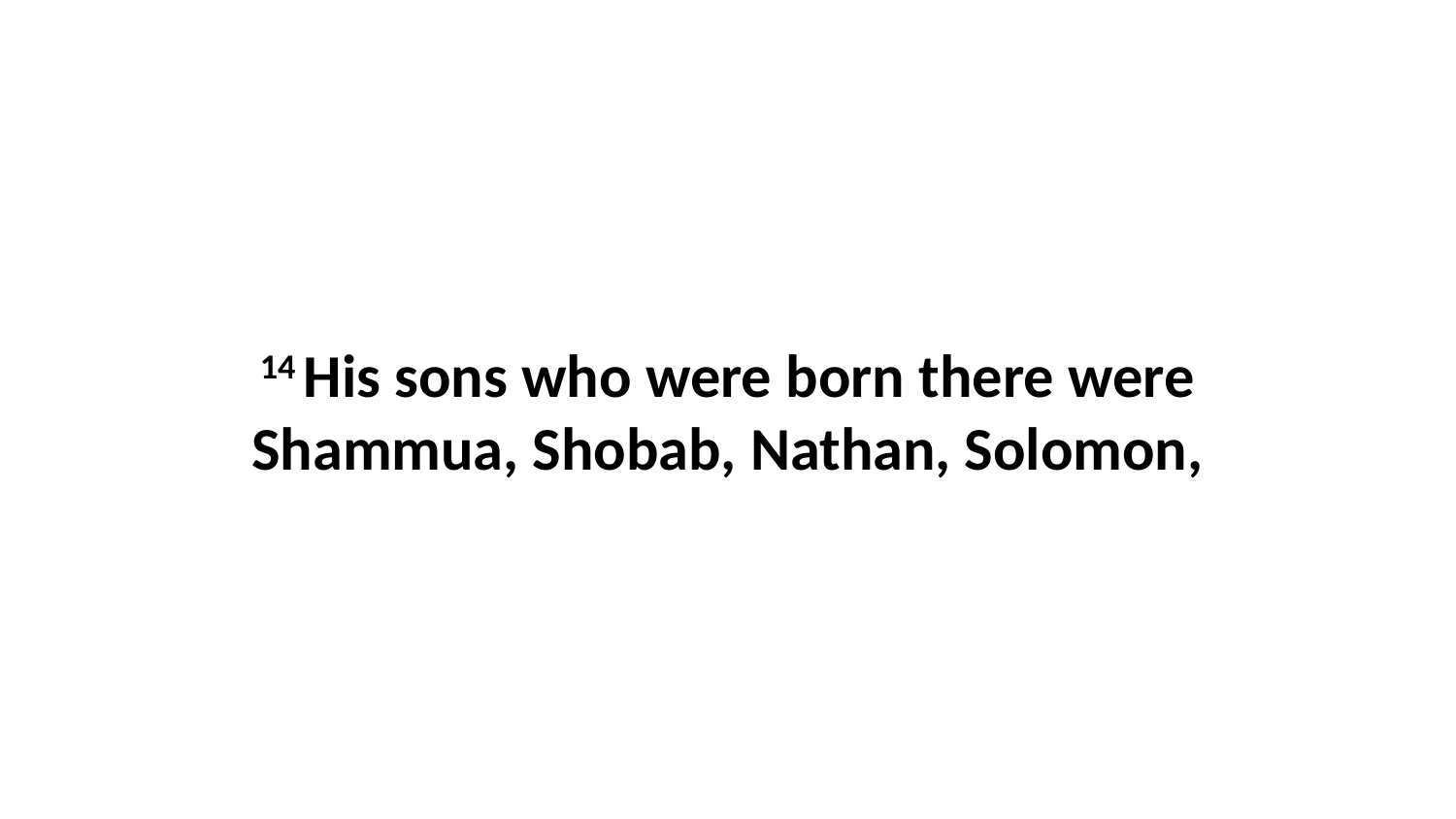

14 His sons who were born there were Shammua, Shobab, Nathan, Solomon,